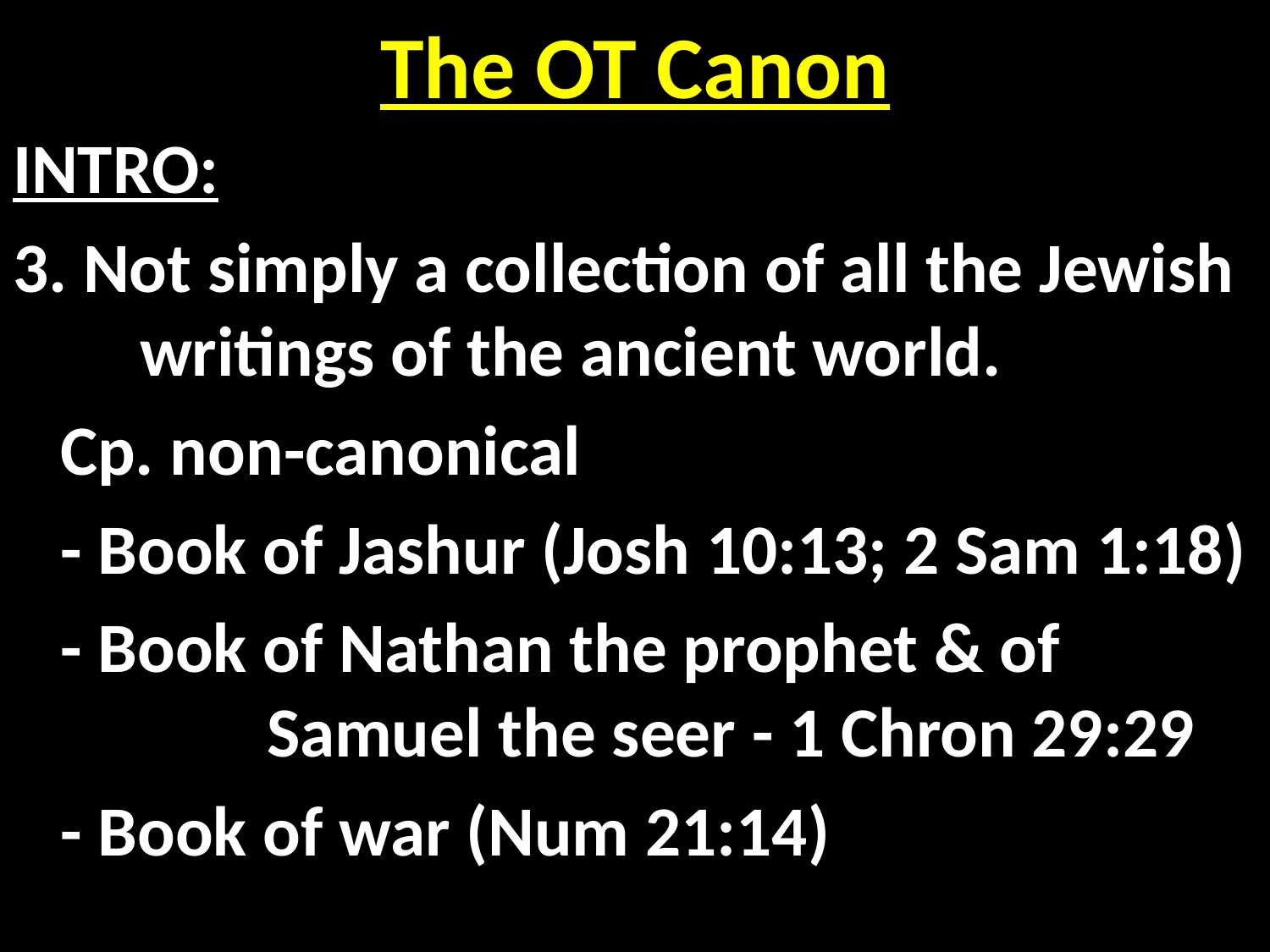

# The OT Canon
INTRO:
3. Not simply a collection of all the Jewish 	writings of the ancient world.
   Cp. non-canonical
   - Book of Jashur (Josh 10:13; 2 Sam 1:18)
   - Book of Nathan the prophet & of 			Samuel the seer - 1 Chron 29:29
   - Book of war (Num 21:14)